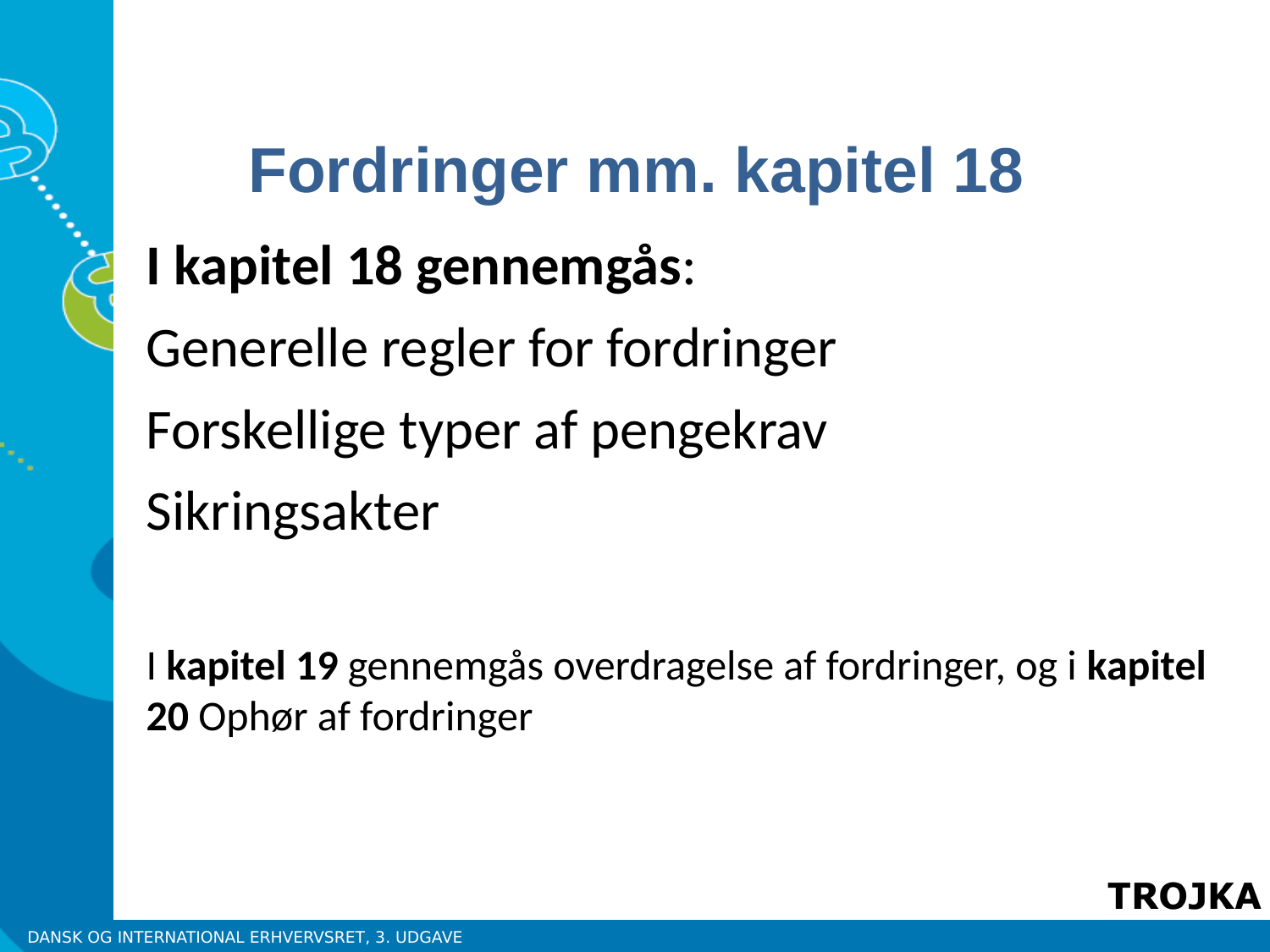

Fordringer mm. kapitel 18
I kapitel 18 gennemgås:
Generelle regler for fordringer
Forskellige typer af pengekrav
Sikringsakter

I kapitel 19 gennemgås overdragelse af fordringer, og i kapitel 20 Ophør af fordringer